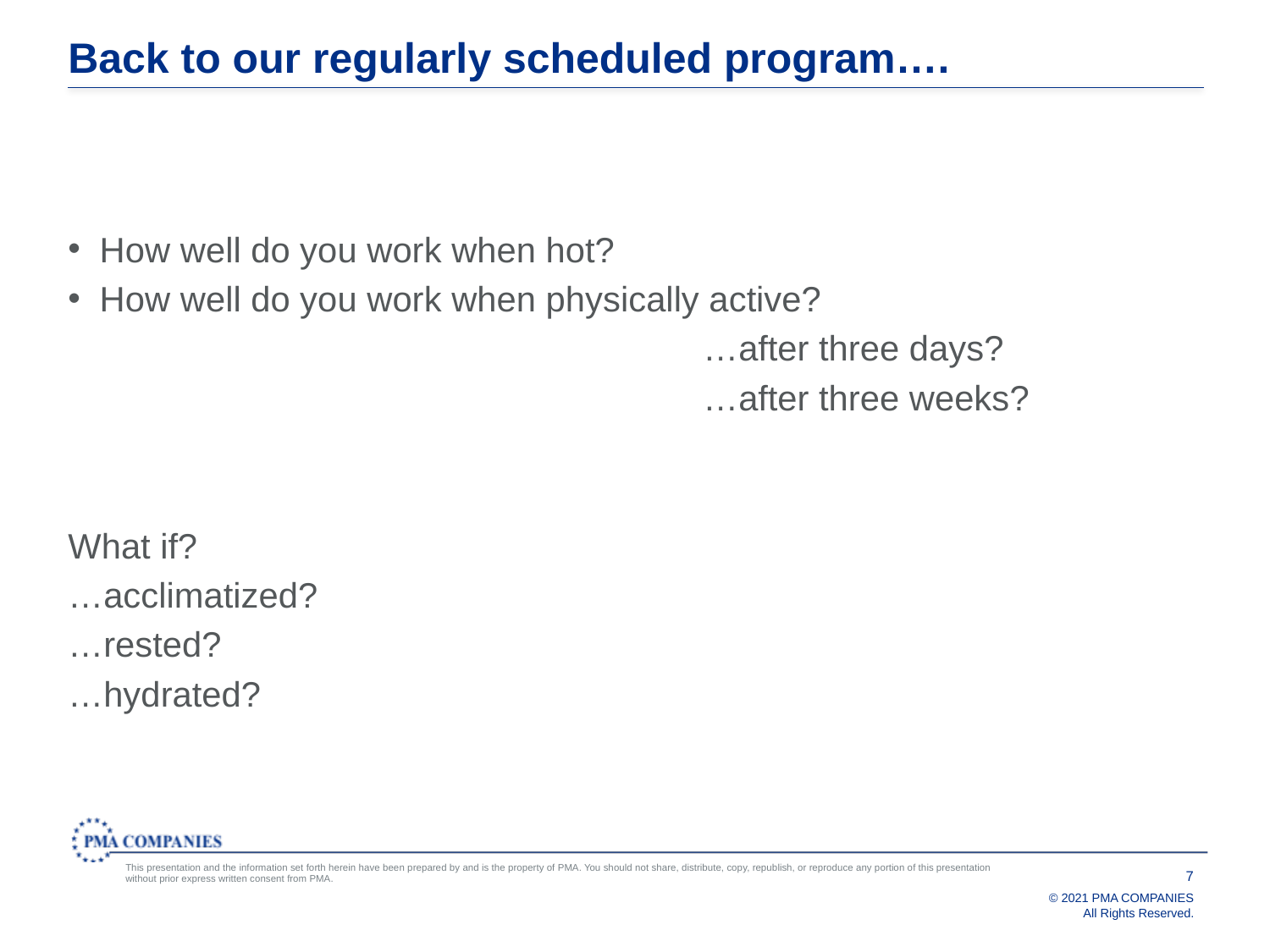

# Back to our regularly scheduled program….

How well do you work when hot?
How well do you work when physically active?
   					…after three days?
					…after three weeks?

What if?
…acclimatized?
…rested?
…hydrated?
7